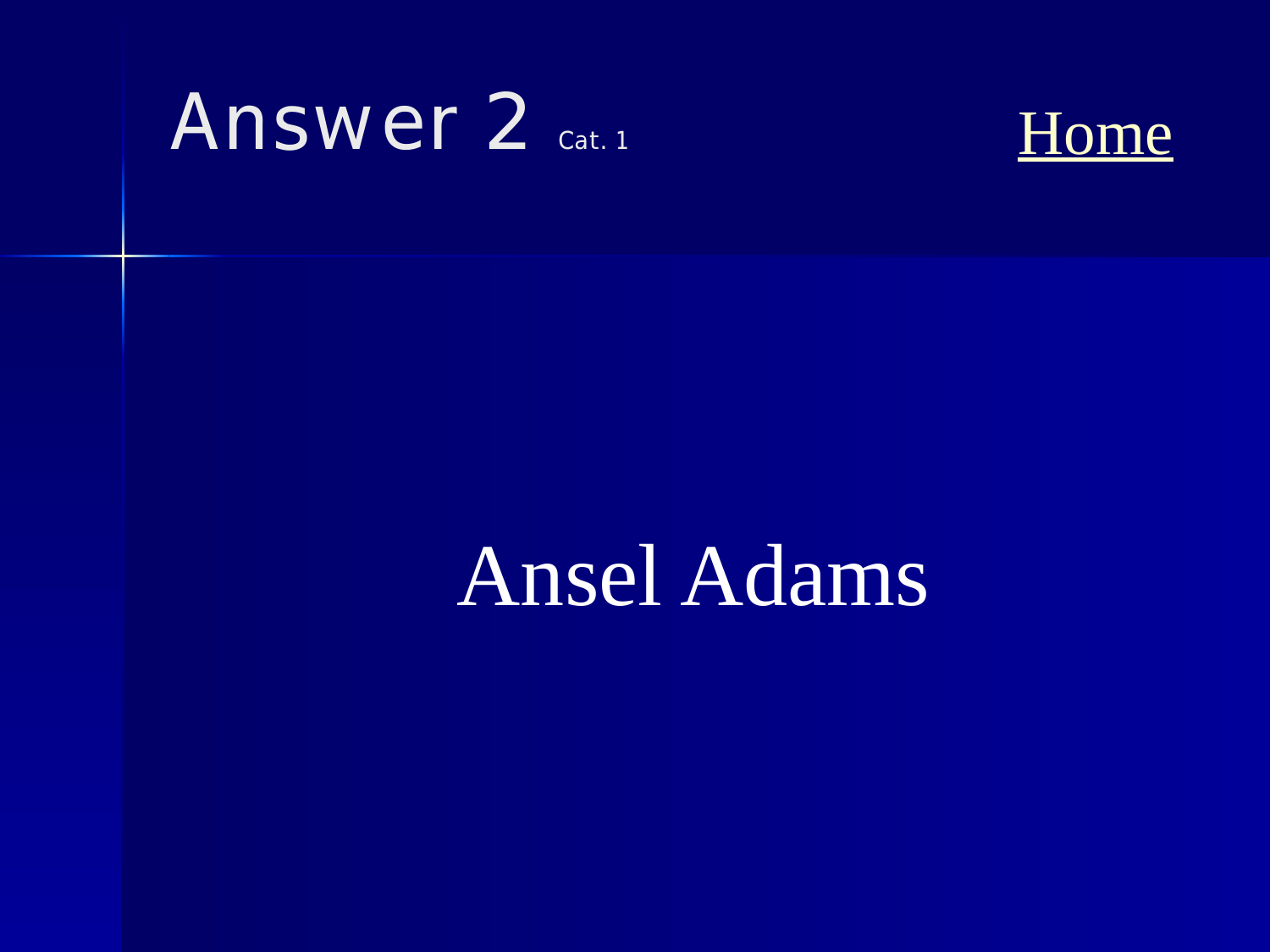

# Answer 2 Cat. 1
Home

Ansel Adams